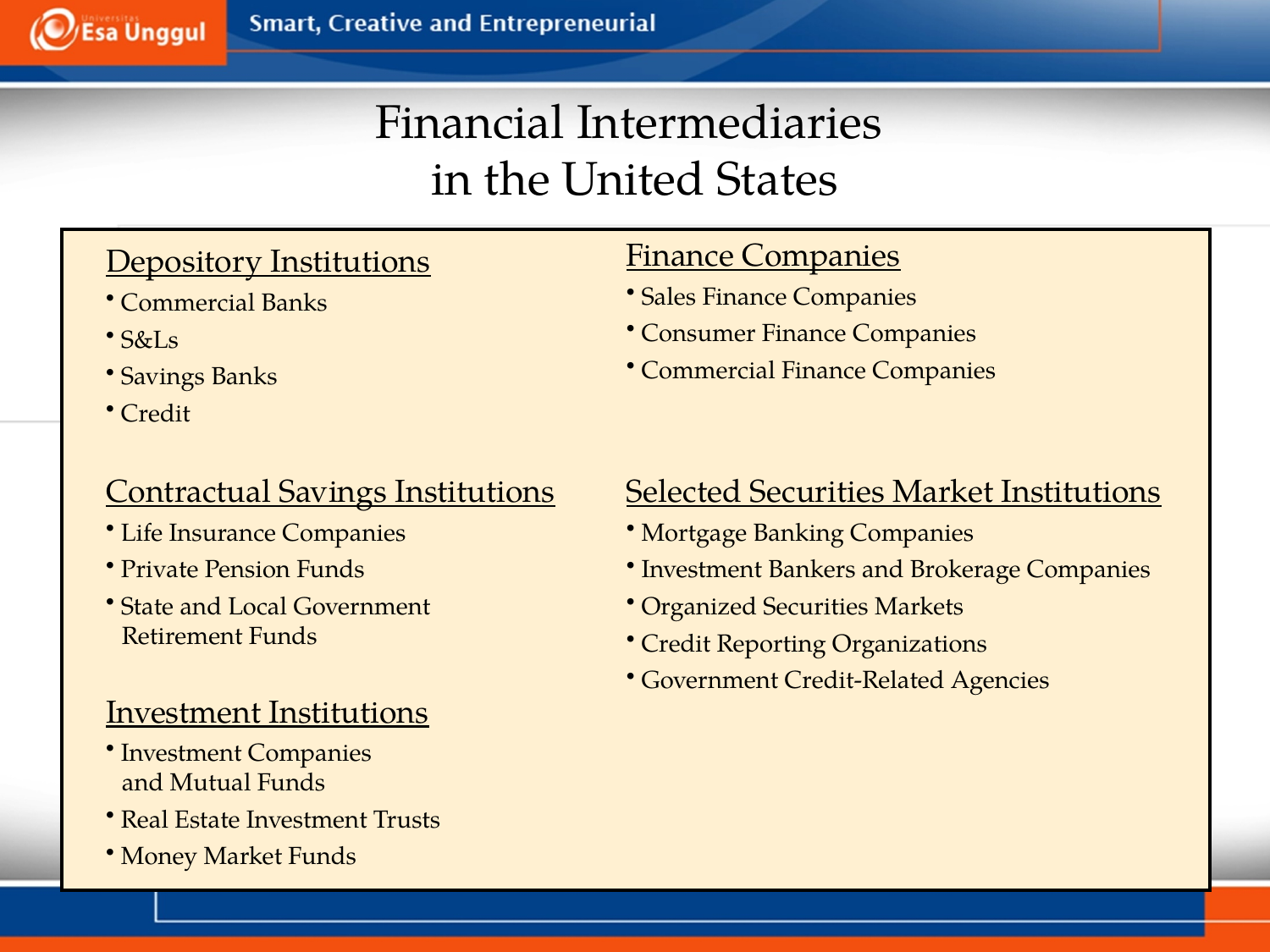

# Financial Intermediaries in the United States
Finance Companies
 Sales Finance Companies
 Consumer Finance Companies
 Commercial Finance Companies

Depository Institutions
 Commercial Banks
 S&Ls
 Savings Banks
 Credit
Contractual Savings Institutions
 Life Insurance Companies
 Private Pension Funds
 State and Local Government
	Retirement Funds
Selected Securities Market Institutions
 Mortgage Banking Companies
 Investment Bankers and Brokerage Companies
 Organized Securities Markets
 Credit Reporting Organizations
 Government Credit-Related Agencies
Investment Institutions
 Investment Companies
	and Mutual Funds
 Real Estate Investment Trusts
 Money Market Funds